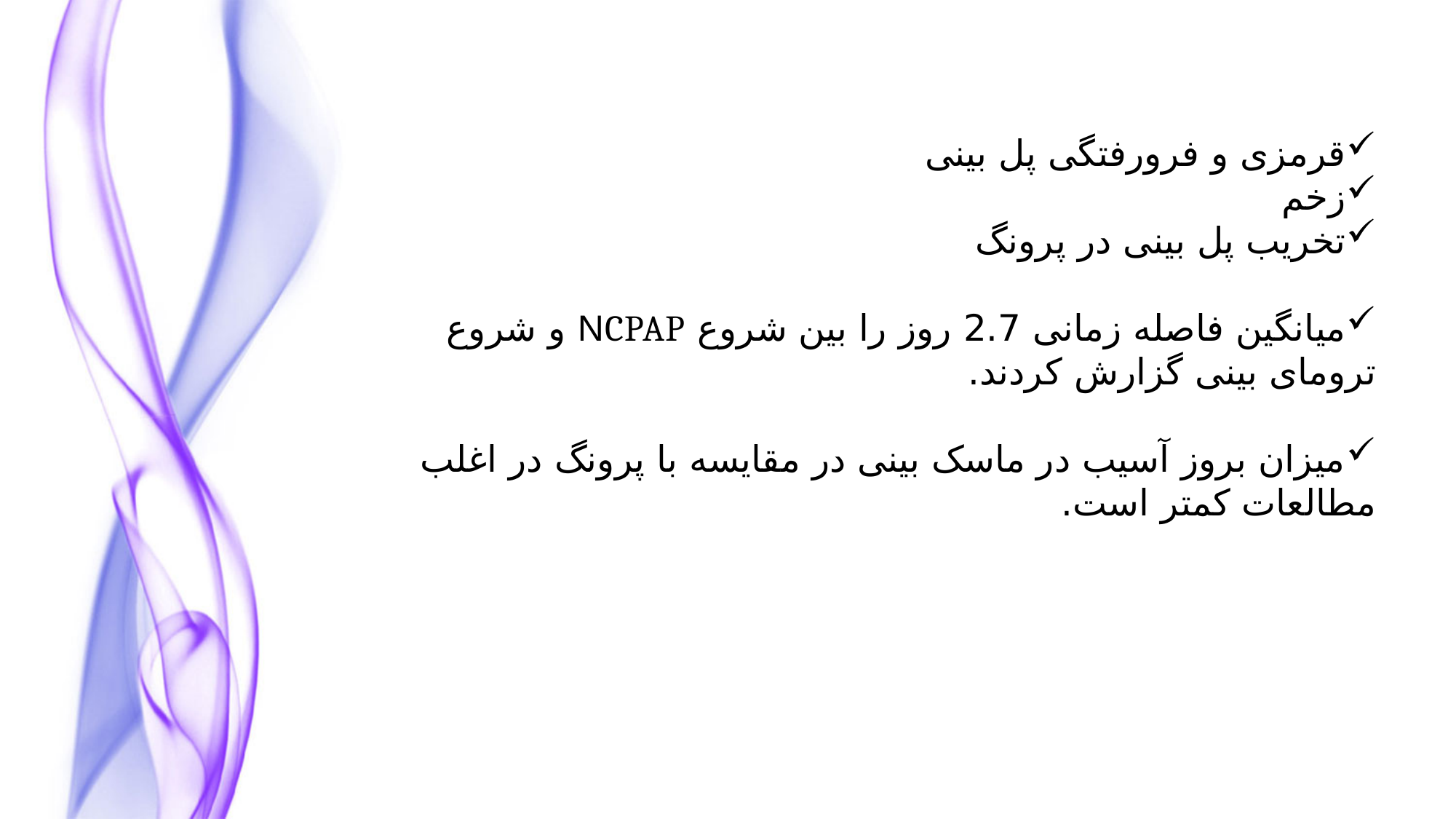

قرمزی و فرورفتگی پل بینی
زخم
تخریب پل بینی در پرونگ

میانگین فاصله زمانی 2.7 روز را بین شروع NCPAP و شروع ترومای بینی گزارش کردند.

میزان بروز آسیب در ماسک بینی در مقایسه با پرونگ در اغلب مطالعات کمتر است.